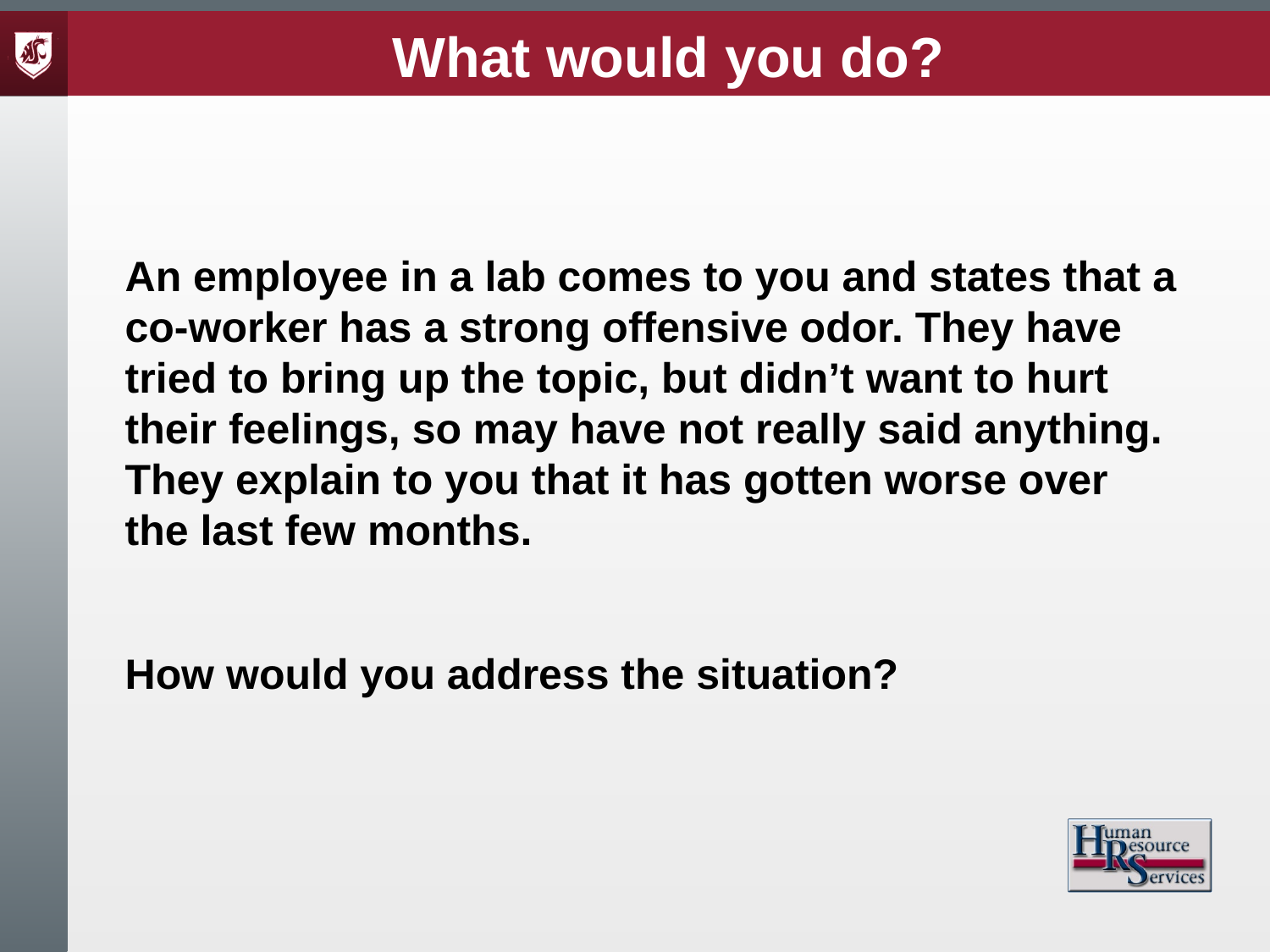

What would you do?
An employee in a lab comes to you and states that a co-worker has a strong offensive odor. They have tried to bring up the topic, but didn’t want to hurt their feelings, so may have not really said anything. They explain to you that it has gotten worse over the last few months.

How would you address the situation?